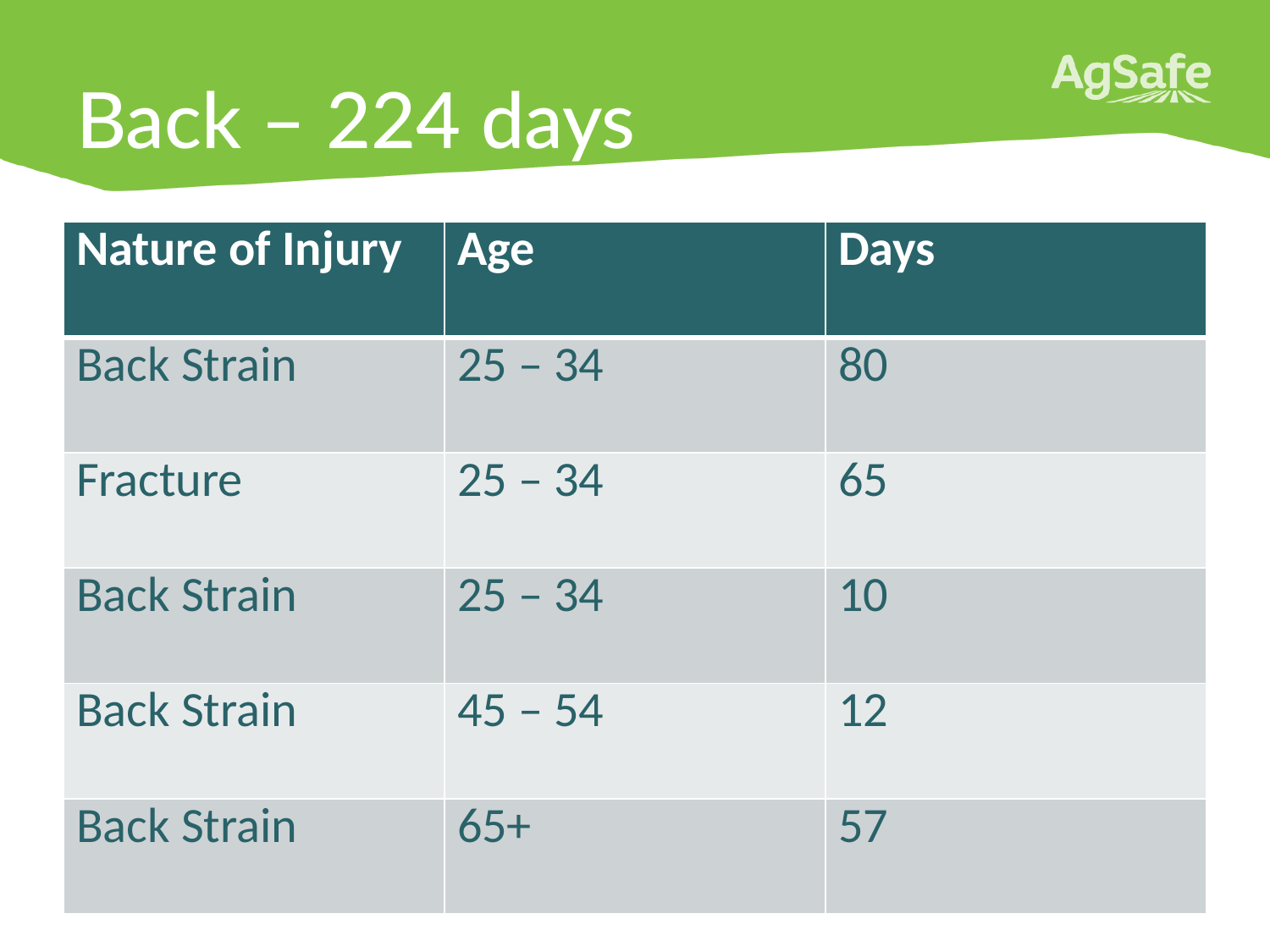

# Back – 224 days
| Nature of Injury | Age | Days |
| --- | --- | --- |
| Back Strain | 25 – 34 | 80 |
| Fracture | 25 – 34 | 65 |
| Back Strain | 25 – 34 | 10 |
| Back Strain | 45 – 54 | 12 |
| Back Strain | 65+ | 57 |